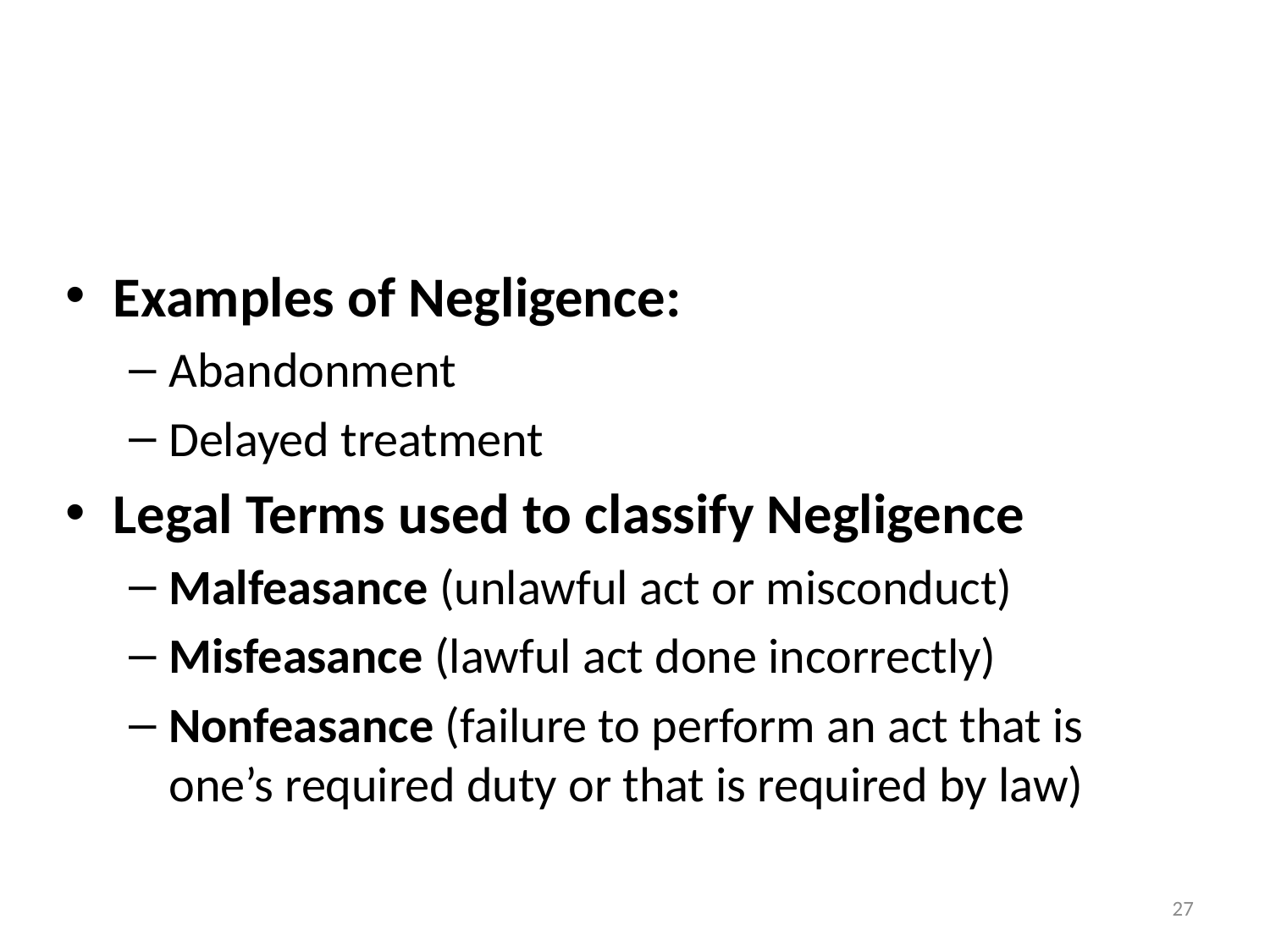

#
Examples of Negligence:
Abandonment
Delayed treatment
Legal Terms used to classify Negligence
Malfeasance (unlawful act or misconduct)
Misfeasance (lawful act done incorrectly)
Nonfeasance (failure to perform an act that is one’s required duty or that is required by law)

27